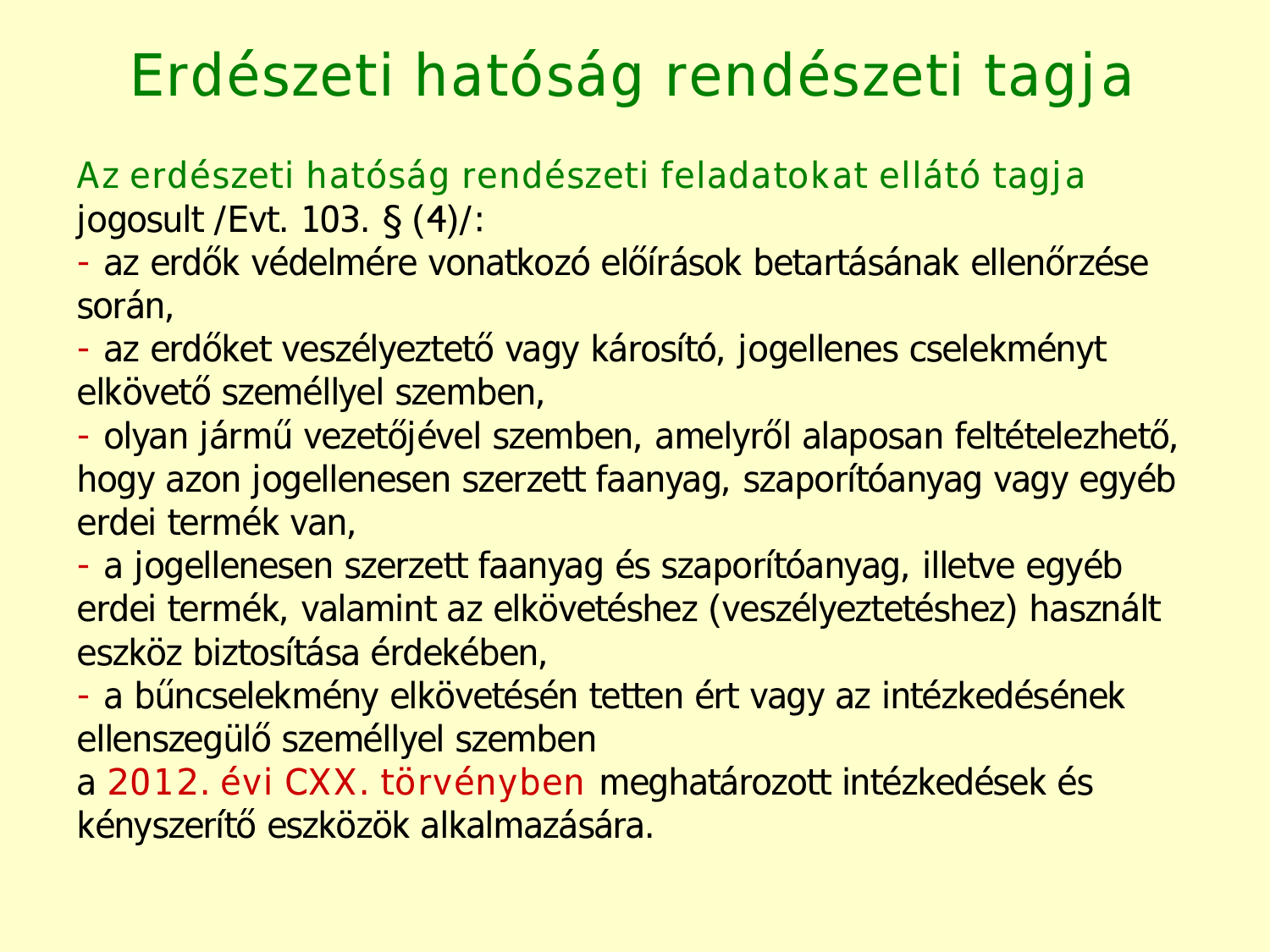

# Erdészeti hatóság rendészeti tagja
Az erdészeti hatóság rendészeti feladatokat ellátó tagja
jogosult /Evt. 103. § (4)/:
- az erdők védelmére vonatkozó előírások betartásának ellenőrzése
során,
- az erdőket veszélyeztető vagy károsító, jogellenes cselekményt
elkövető személlyel szemben,
- olyan jármű vezetőjével szemben, amelyről alaposan feltételezhető, hogy azon jogellenesen szerzett faanyag, szaporítóanyag vagy egyéb erdei termék van,
- a jogellenesen szerzett faanyag és szaporítóanyag, illetve egyéb
erdei termék, valamint az elkövetéshez (veszélyeztetéshez) használt
eszköz biztosítása érdekében,
- a bűncselekmény elkövetésén tetten ért vagy az intézkedésének
ellenszegülő személlyel szemben
a 2012. évi CXX. törvényben meghatározott intézkedések és
kényszerítő eszközök alkalmazására.